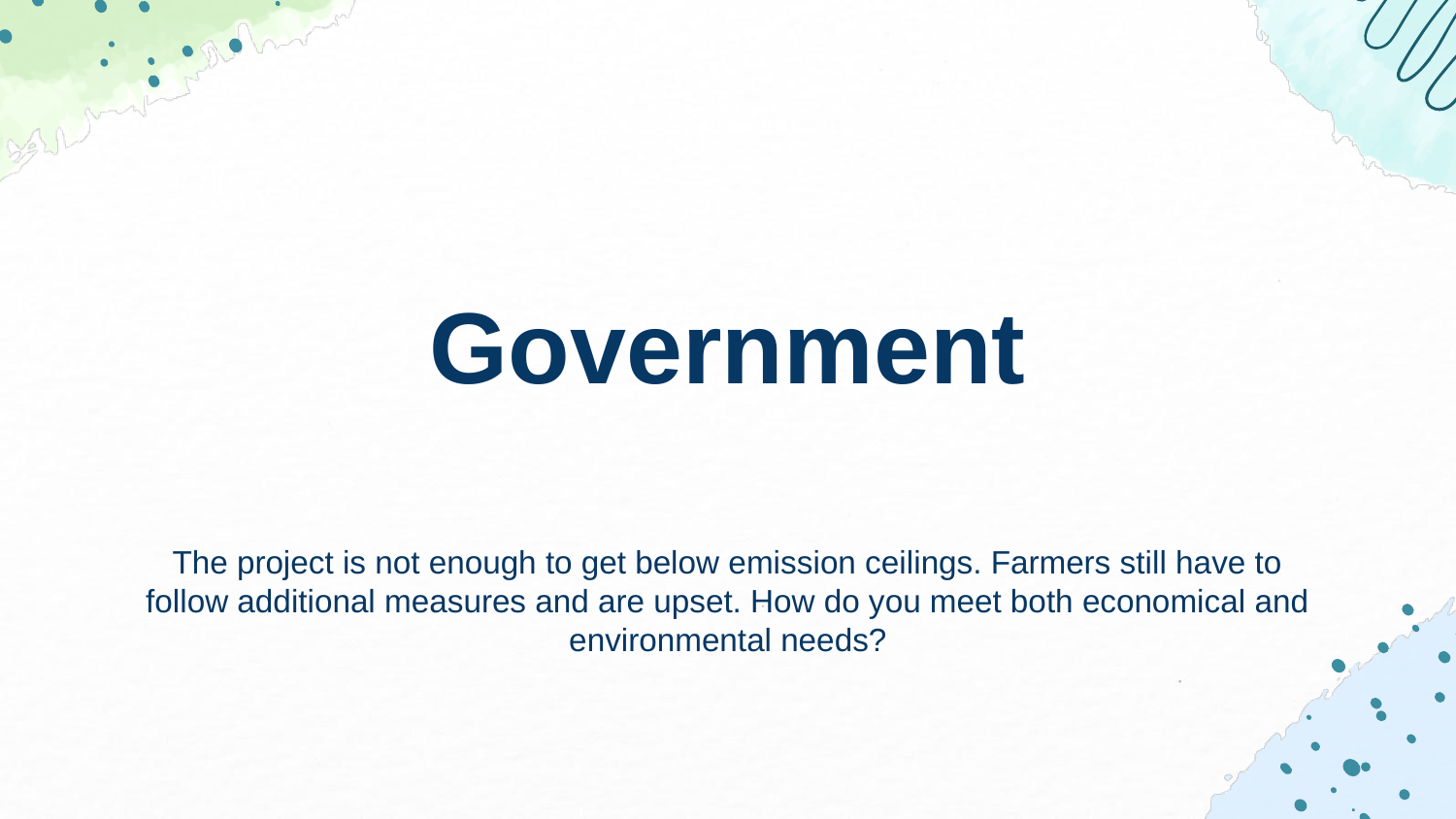

# Government
The project is not enough to get below emission ceilings. Farmers still have to follow additional measures and are upset. How do you meet both economical and environmental needs?